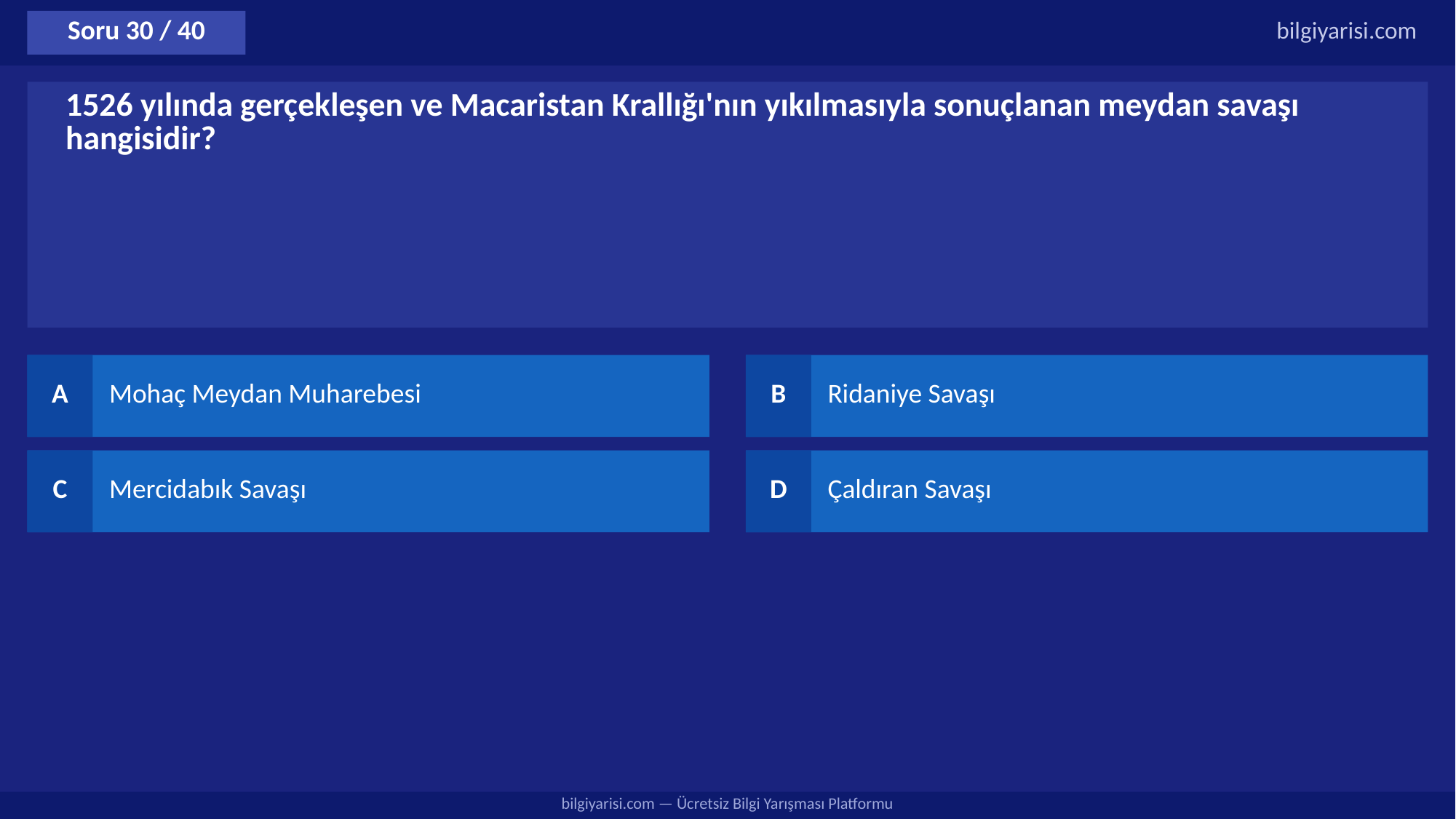

Soru 30 / 40
bilgiyarisi.com

1526 yılında gerçekleşen ve Macaristan Krallığı'nın yıkılmasıyla sonuçlanan meydan savaşı hangisidir?

A
Mohaç Meydan Muharebesi

B
Ridaniye Savaşı

C
Mercidabık Savaşı

D
Çaldıran Savaşı
bilgiyarisi.com — Ücretsiz Bilgi Yarışması Platformu